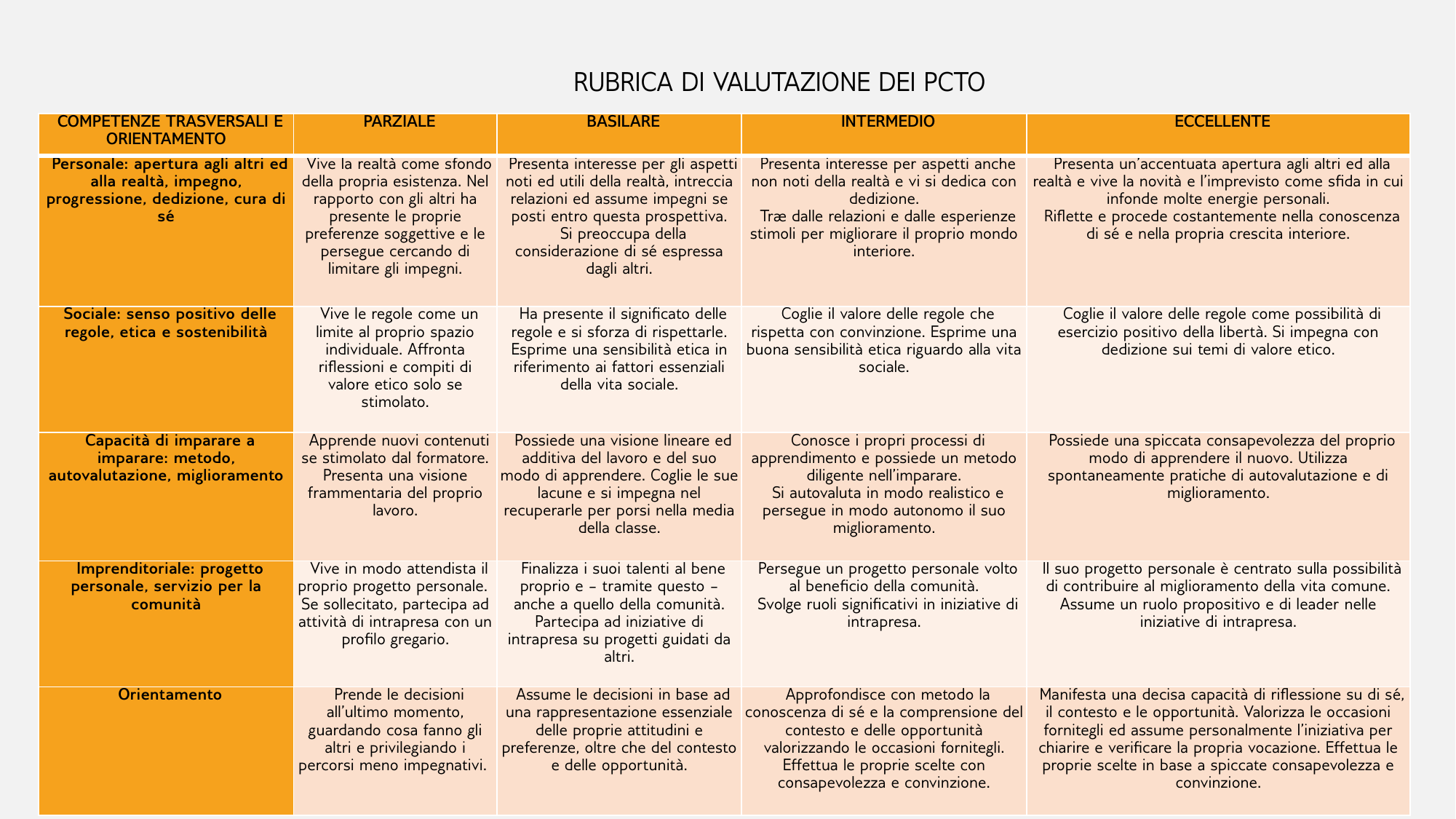

RUBRICA DI VALUTAZIONE DEI PCTO
| Competenze trasversali E Orientamento | Parziale | Basilare | Intermedio | Eccellente |
| --- | --- | --- | --- | --- |
| Personale: apertura agli altri ed alla realtà, impegno, progressione, dedizione, cura di sé | Vive la realtà come sfondo della propria esistenza. Nel rapporto con gli altri ha presente le proprie preferenze soggettive e le persegue cercando di limitare gli impegni. | Presenta interesse per gli aspetti noti ed utili della realtà, intreccia relazioni ed assume impegni se posti entro questa prospettiva. Si preoccupa della considerazione di sé espressa dagli altri. | Presenta interesse per aspetti anche non noti della realtà e vi si dedica con dedizione. Trae dalle relazioni e dalle esperienze stimoli per migliorare il proprio mondo interiore. | Presenta un’accentuata apertura agli altri ed alla realtà e vive la novità e l’imprevisto come sfida in cui infonde molte energie personali. Riflette e procede costantemente nella conoscenza di sé e nella propria crescita interiore. |
| Sociale: senso positivo delle regole, etica e sostenibilità | Vive le regole come un limite al proprio spazio individuale. Affronta riflessioni e compiti di valore etico solo se stimolato. | Ha presente il significato delle regole e si sforza di rispettarle. Esprime una sensibilità etica in riferimento ai fattori essenziali della vita sociale. | Coglie il valore delle regole che rispetta con convinzione. Esprime una buona sensibilità etica riguardo alla vita sociale. | Coglie il valore delle regole come possibilità di esercizio positivo della libertà. Si impegna con dedizione sui temi di valore etico. |
| Capacità di imparare a imparare: metodo, autovalutazione, miglioramento | Apprende nuovi contenuti se stimolato dal formatore. Presenta una visione frammentaria del proprio lavoro. | Possiede una visione lineare ed additiva del lavoro e del suo modo di apprendere. Coglie le sue lacune e si impegna nel recuperarle per porsi nella media della classe. | Conosce i propri processi di apprendimento e possiede un metodo diligente nell’imparare. Si autovaluta in modo realistico e persegue in modo autonomo il suo miglioramento. | Possiede una spiccata consapevolezza del proprio modo di apprendere il nuovo. Utilizza spontaneamente pratiche di autovalutazione e di miglioramento. |
| Imprenditoriale: progetto personale, servizio per la comunità | Vive in modo attendista il proprio progetto personale. Se sollecitato, partecipa ad attività di intrapresa con un profilo gregario. | Finalizza i suoi talenti al bene proprio e – tramite questo – anche a quello della comunità. Partecipa ad iniziative di intrapresa su progetti guidati da altri. | Persegue un progetto personale volto al beneficio della comunità. Svolge ruoli significativi in iniziative di intrapresa. | Il suo progetto personale è centrato sulla possibilità di contribuire al miglioramento della vita comune. Assume un ruolo propositivo e di leader nelle iniziative di intrapresa. |
| Orientamento | Prende le decisioni all’ultimo momento, guardando cosa fanno gli altri e privilegiando i percorsi meno impegnativi. | Assume le decisioni in base ad una rappresentazione essenziale delle proprie attitudini e preferenze, oltre che del contesto e delle opportunità. | Approfondisce con metodo la conoscenza di sé e la comprensione del contesto e delle opportunità valorizzando le occasioni fornitegli. Effettua le proprie scelte con consapevolezza e convinzione. | Manifesta una decisa capacità di riflessione su di sé, il contesto e le opportunità. Valorizza le occasioni fornitegli ed assume personalmente l’iniziativa per chiarire e verificare la propria vocazione. Effettua le proprie scelte in base a spiccate consapevolezza e convinzione. |